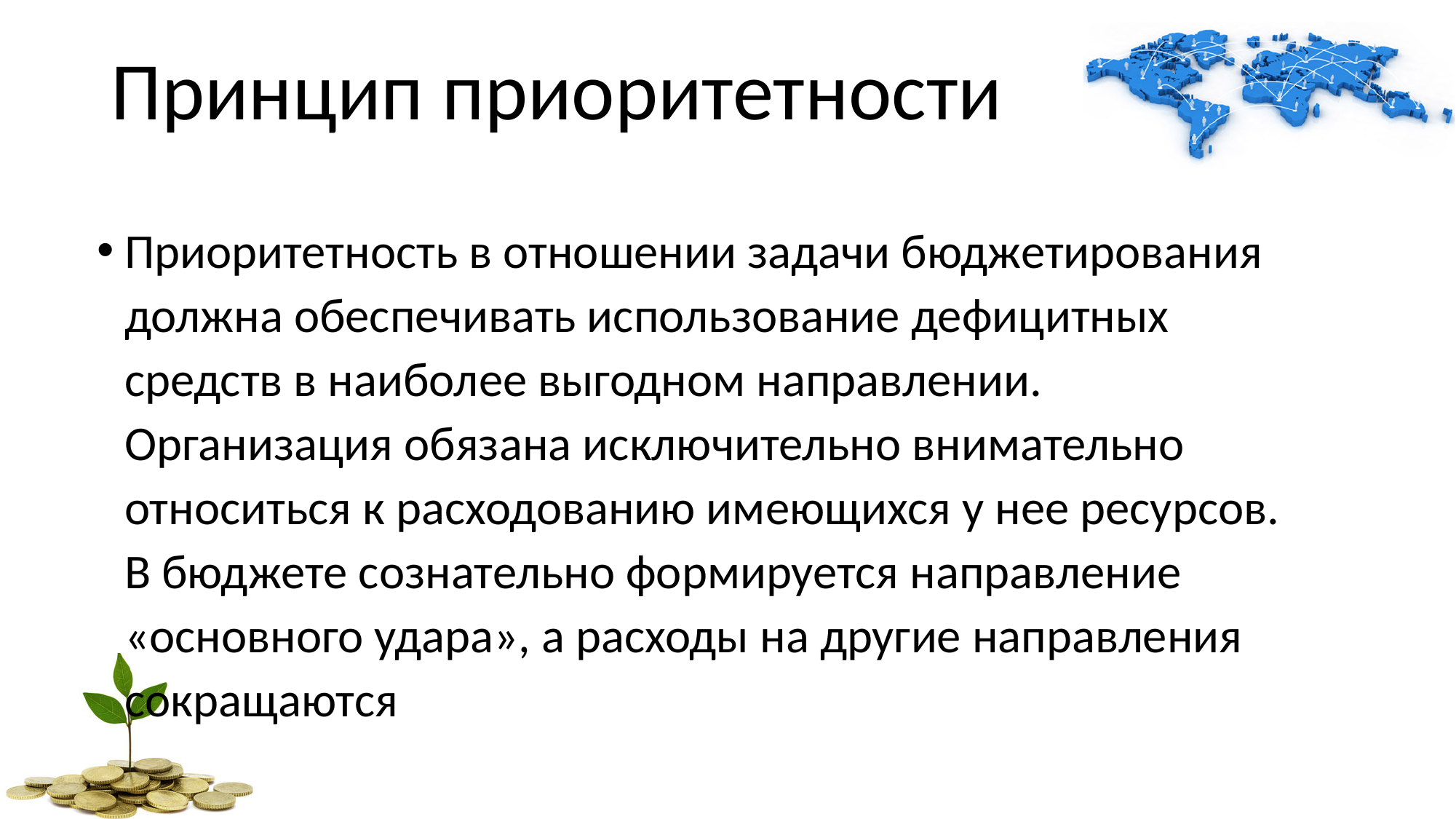

Принцип приоритетности
Приоритетность в отношении задачи бюджетирования должна обеспечивать использование дефицитных средств в наиболее выгодном направлении. Организация обязана исключительно внимательно относиться к расходованию имеющихся у нее ресурсов. В бюджете сознательно формируется направление «основного удара», а расходы на другие направления сокращаются